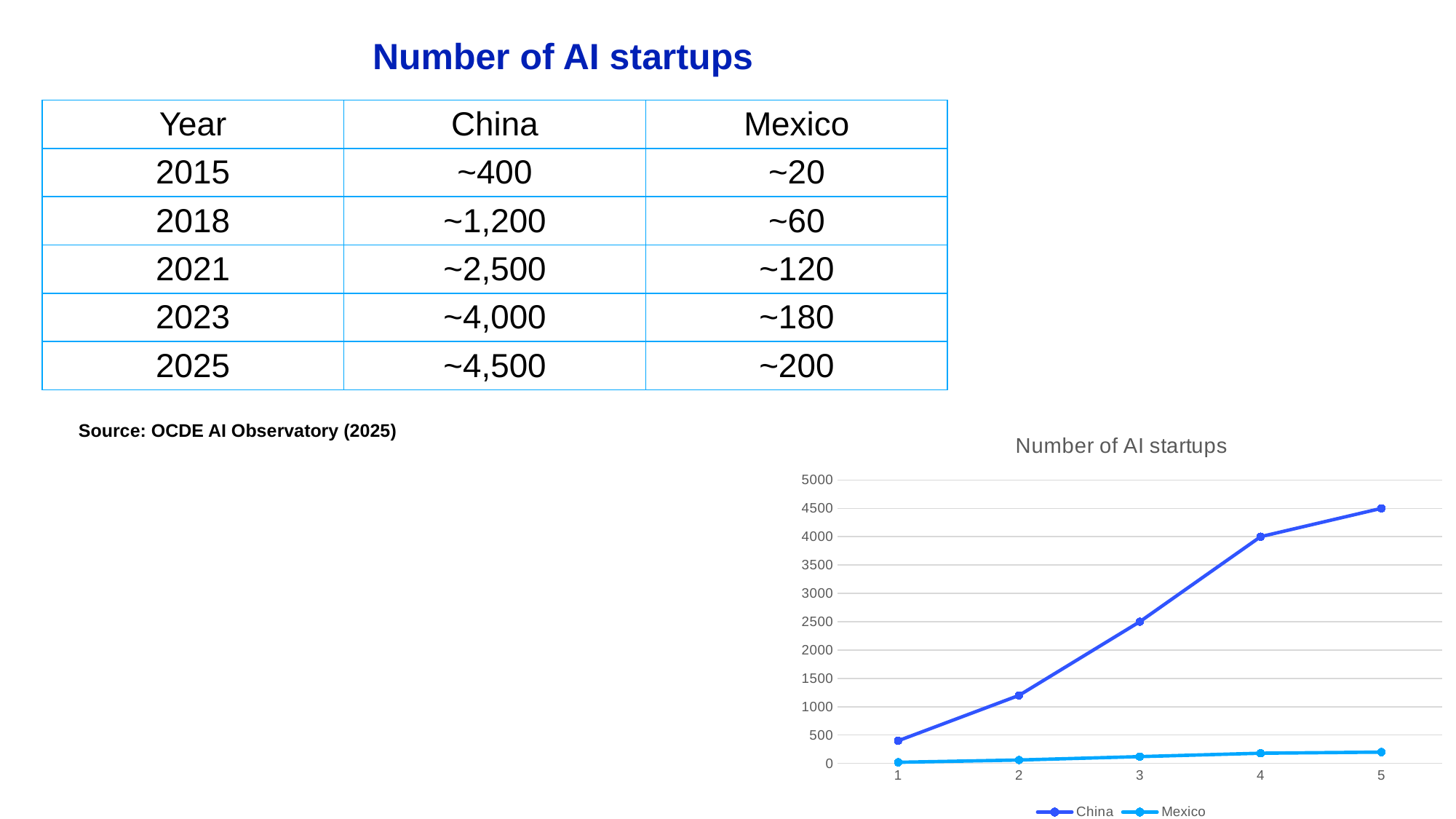

# Number of AI startups
| Year | China | Mexico |
| --- | --- | --- |
| 2015 | ~400 | ~20 |
| 2018 | ~1,200 | ~60 |
| 2021 | ~2,500 | ~120 |
| 2023 | ~4,000 | ~180 |
| 2025 | ~4,500 | ~200 |
Source: OCDE AI Observatory (2025)

### Chart: Number of AI startups

| Category | China | Mexico |
|---|---|---|